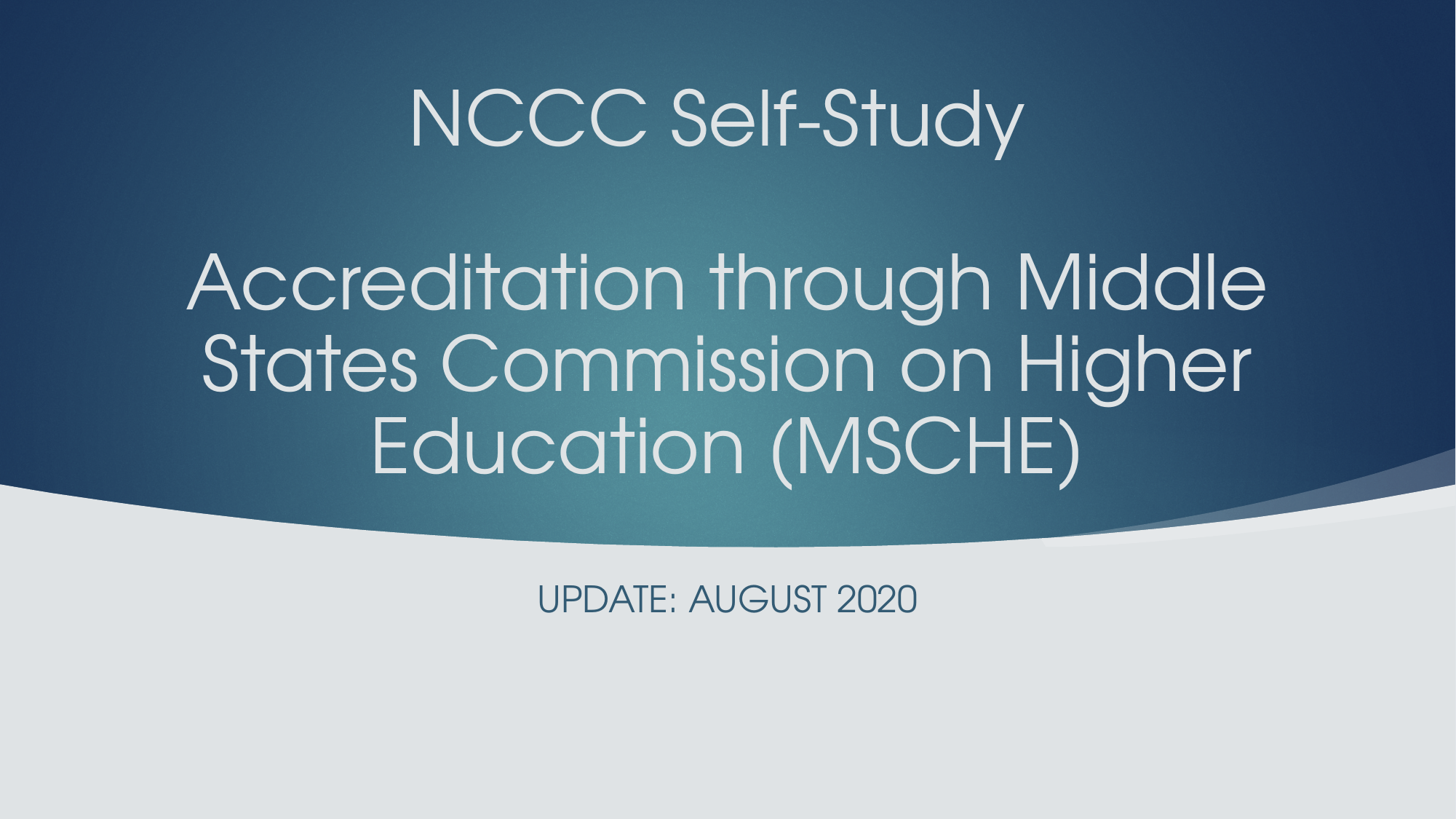

# NCCC Self-Study Accreditation through Middle States Commission on Higher Education (MSCHE)

Update: August 2020